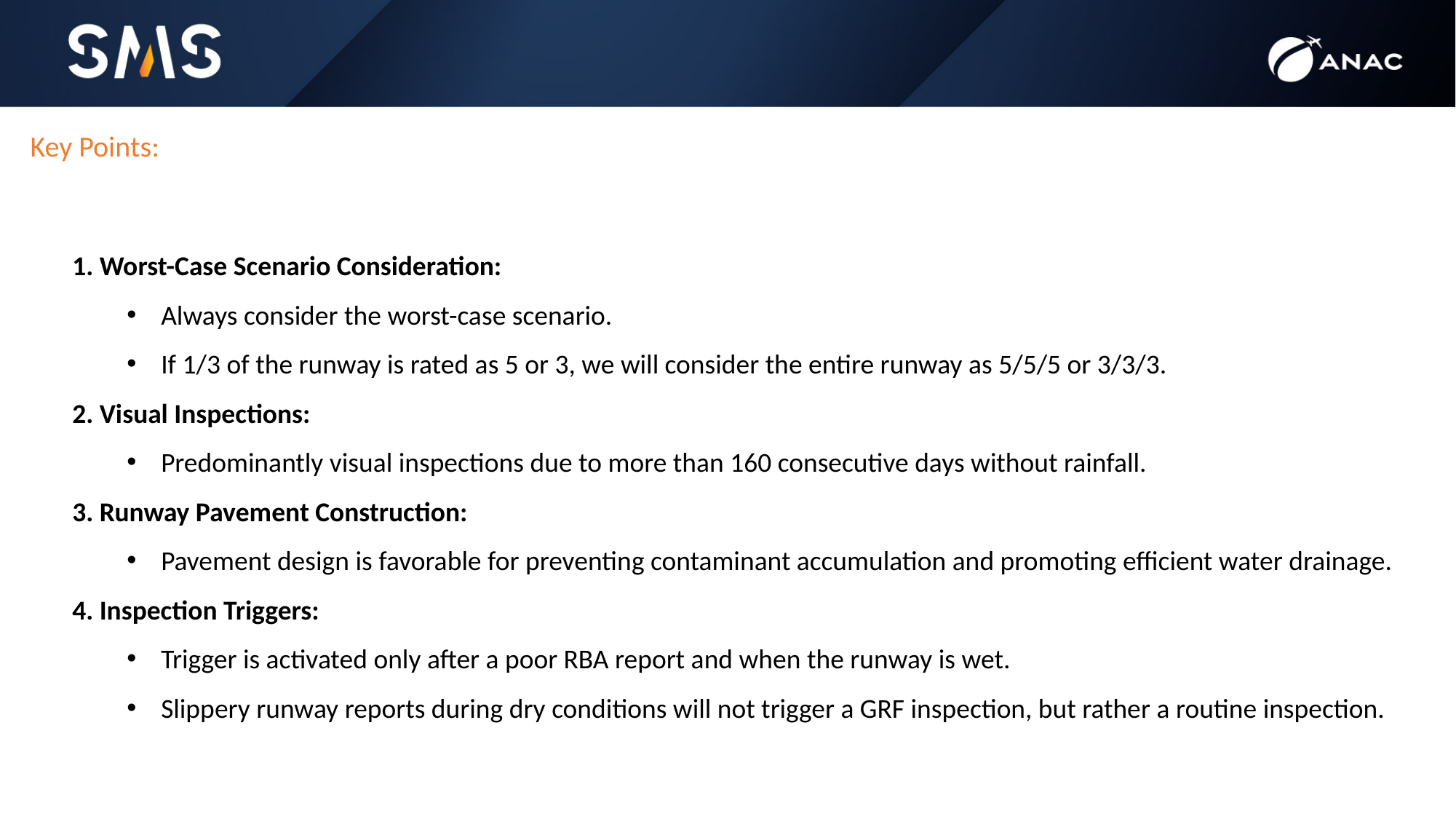

# Key Points:
1. Worst-Case Scenario Consideration:
Always consider the worst-case scenario.
If 1/3 of the runway is rated as 5 or 3, we will consider the entire runway as 5/5/5 or 3/3/3.
2. Visual Inspections:
Predominantly visual inspections due to more than 160 consecutive days without rainfall.
3. Runway Pavement Construction:
Pavement design is favorable for preventing contaminant accumulation and promoting efficient water drainage.
4. Inspection Triggers:
Trigger is activated only after a poor RBA report and when the runway is wet.
Slippery runway reports during dry conditions will not trigger a GRF inspection, but rather a routine inspection.